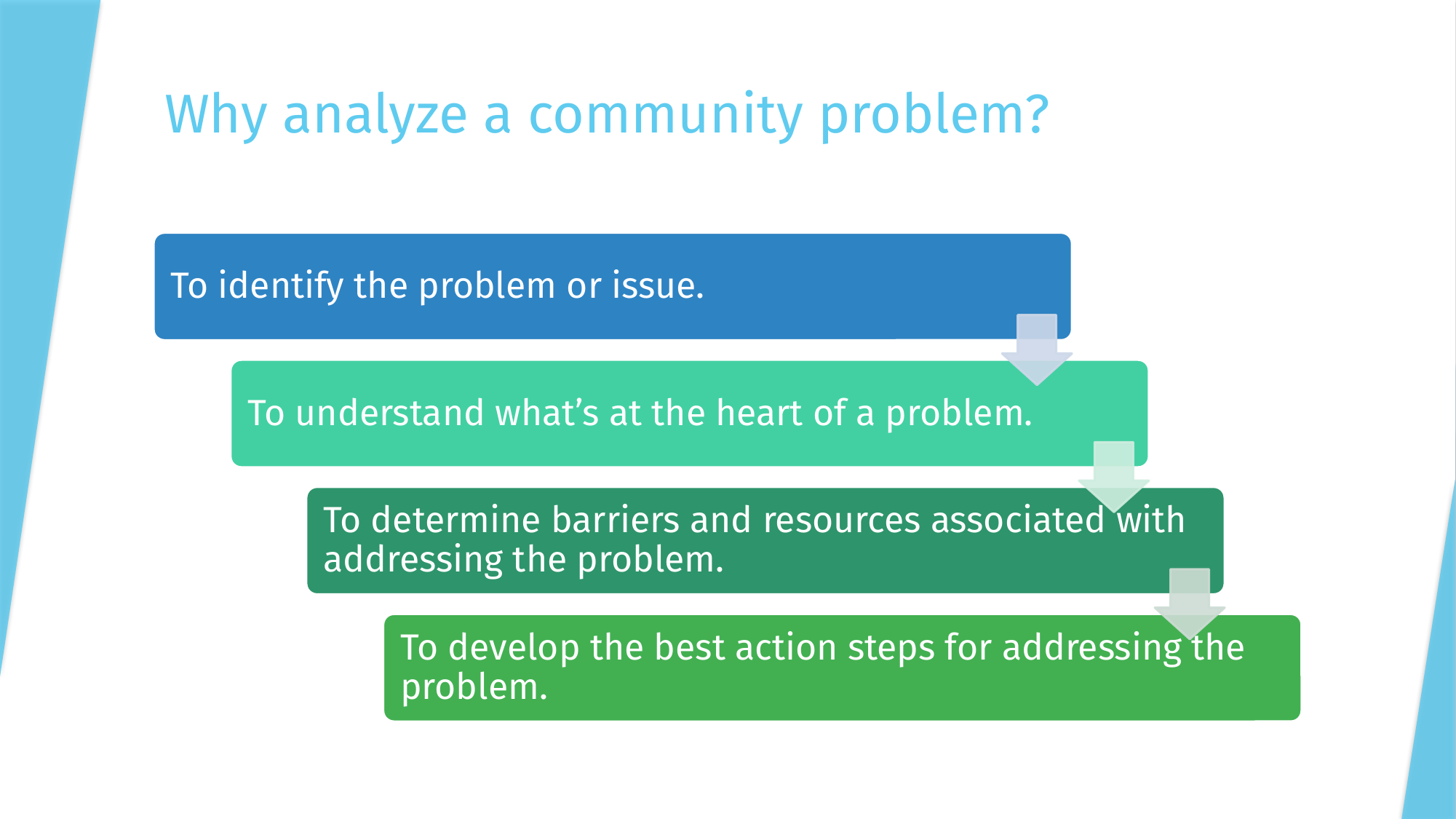

# Why analyze a community problem?
To identify the problem or issue.
To understand what’s at the heart of a problem.
To determine barriers and resources associated with addressing the problem.
To develop the best action steps for addressing the problem.